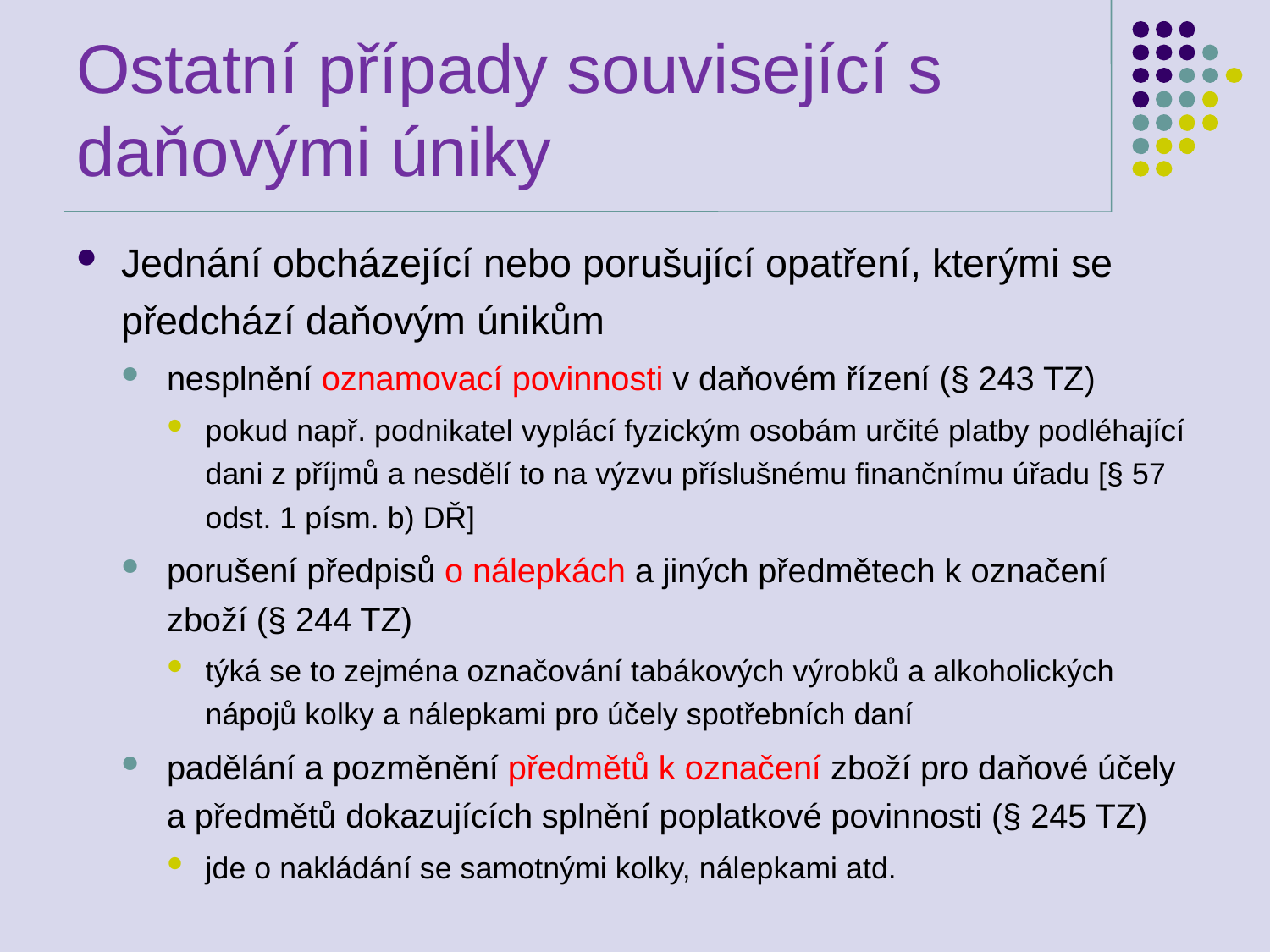

# Ostatní případy související s daňovými úniky
Jednání obcházející nebo porušující opatření, kterými se předchází daňovým únikům
nesplnění oznamovací povinnosti v daňovém řízení (§ 243 TZ)
pokud např. podnikatel vyplácí fyzickým osobám určité platby podléhající dani z příjmů a nesdělí to na výzvu příslušnému finančnímu úřadu [§ 57 odst. 1 písm. b) DŘ]
porušení předpisů o nálepkách a jiných předmětech k označení zboží (§ 244 TZ)
týká se to zejména označování tabákových výrobků a alkoholických nápojů kolky a nálepkami pro účely spotřebních daní
padělání a pozměnění předmětů k označení zboží pro daňové účely a předmětů dokazujících splnění poplatkové povinnosti (§ 245 TZ)
jde o nakládání se samotnými kolky, nálepkami atd.